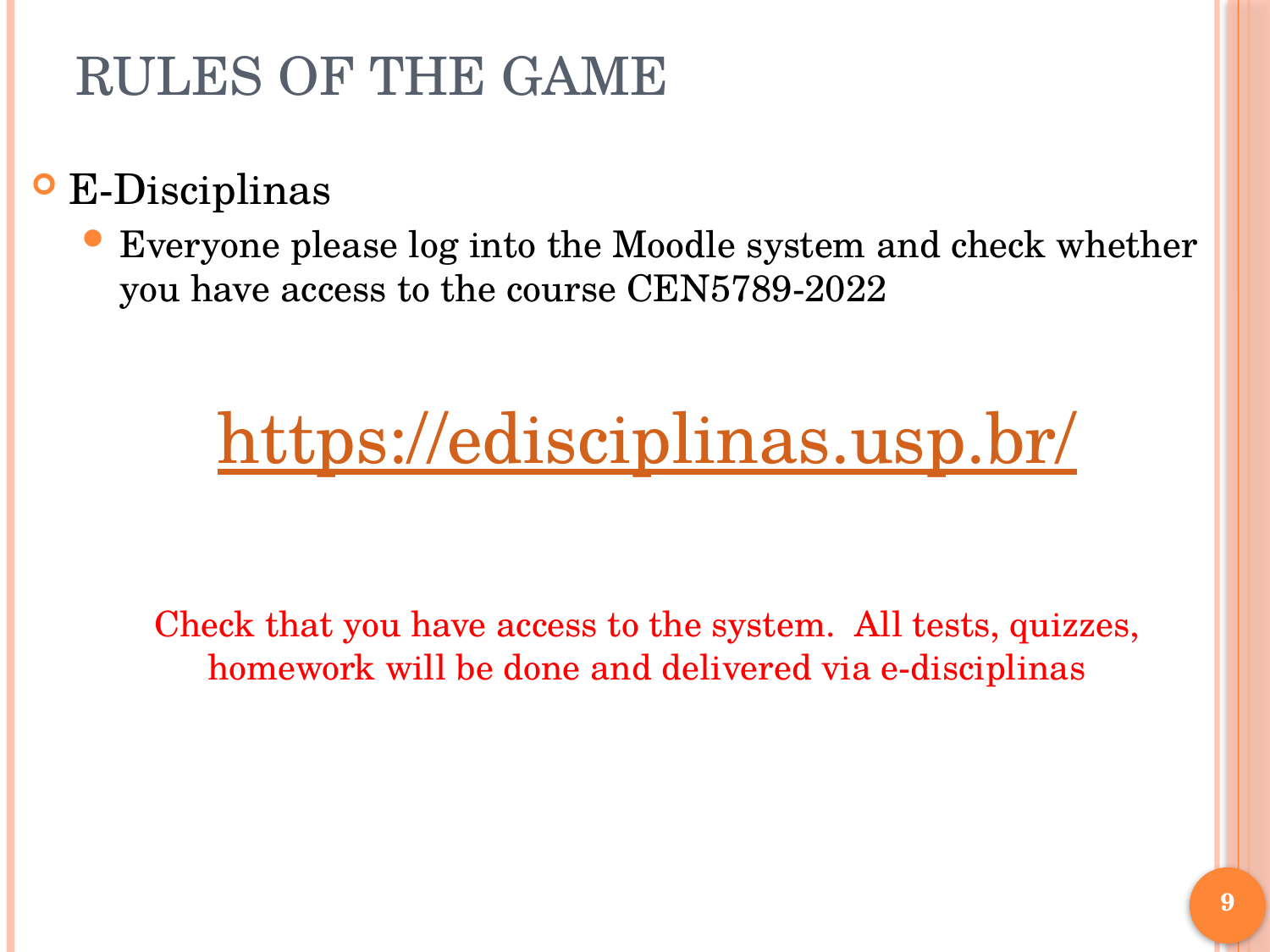

# Rules of the game
E-Disciplinas
Everyone please log into the Moodle system and check whether you have access to the course CEN5789-2022

https://edisciplinas.usp.br/

Check that you have access to the system.  All tests, quizzes, homework will be done and delivered via e-disciplinas
9